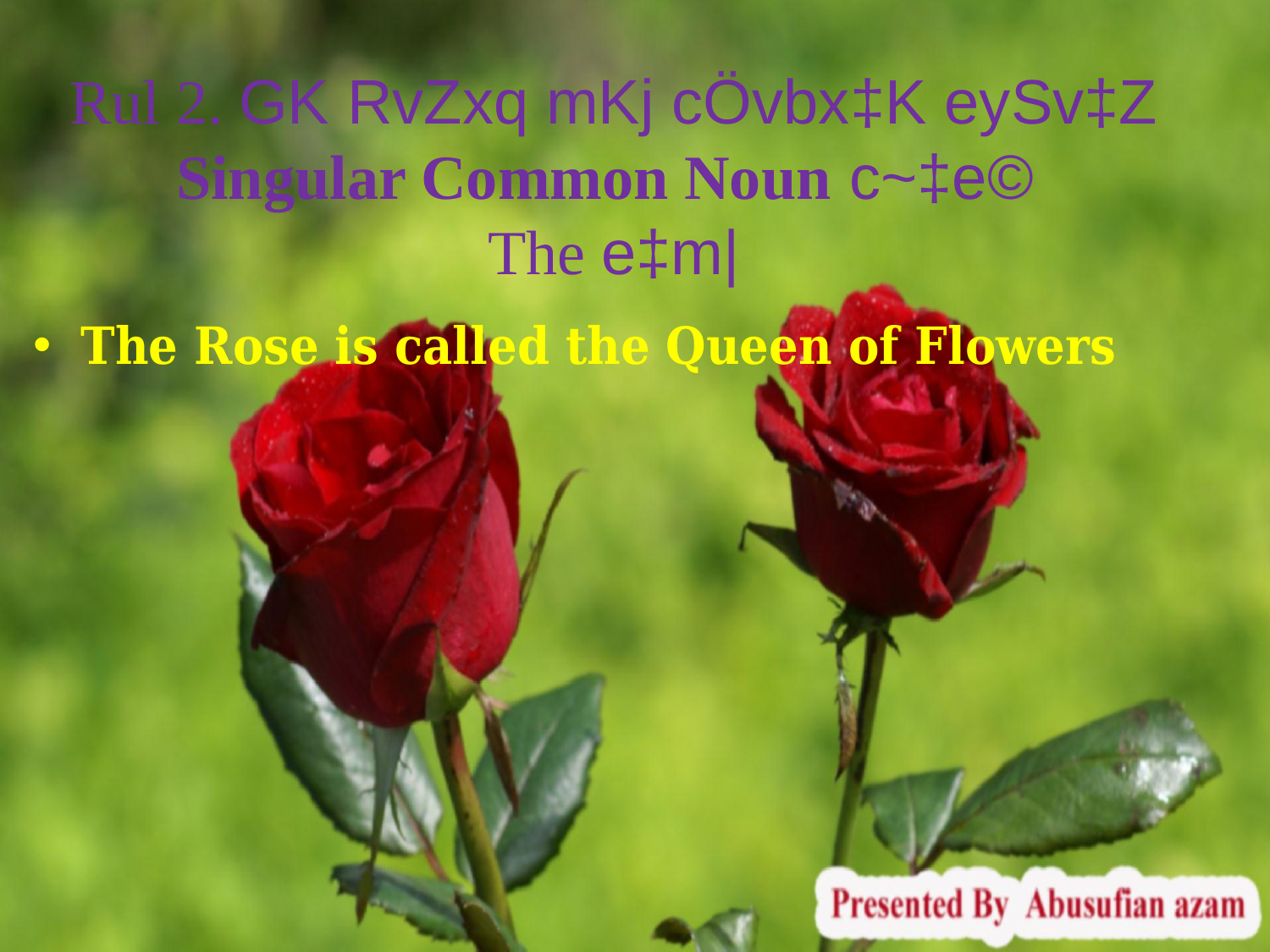

# Rul 2. GK RvZxq mKj cÖvbx‡K eySv‡Z Singular Common Noun c~‡e© The e‡m|
The Rose is called the Queen of Flowers